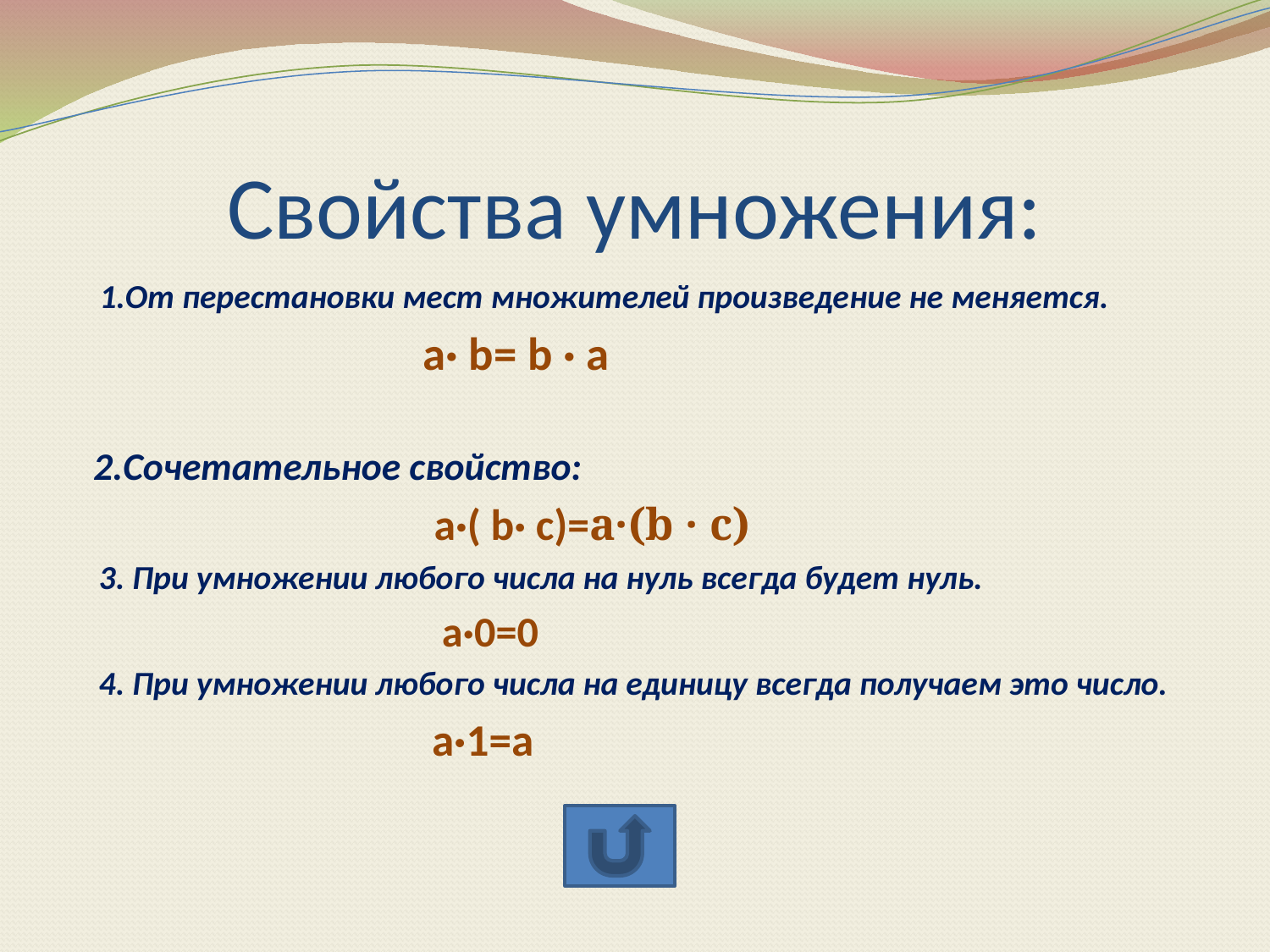

# Свойства умножения:
   1.От перестановки мест множителей произведение не меняется.
                                        a· b= b · a

  2.Сочетательное свойство:
                                    a·( b· c)=a·(b · c)
   3. При умножении любого числа на нуль всегда будет нуль.
                                                a·0=0
   4. При умножении любого числа на единицу всегда получаем это число.
                                         a·1=a